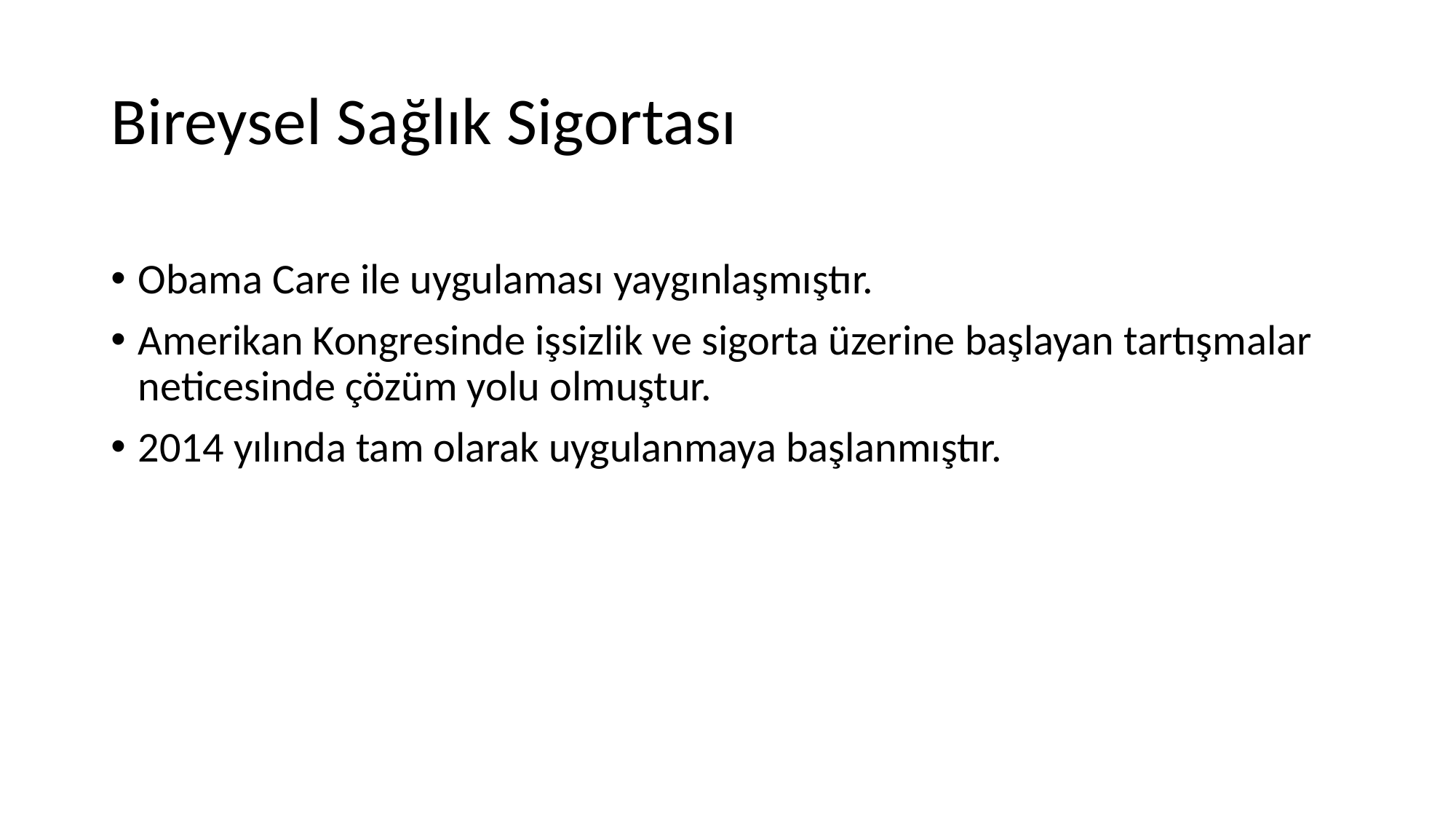

# Bireysel Sağlık Sigortası
Obama Care ile uygulaması yaygınlaşmıştır.
Amerikan Kongresinde işsizlik ve sigorta üzerine başlayan tartışmalar neticesinde çözüm yolu olmuştur.
2014 yılında tam olarak uygulanmaya başlanmıştır.